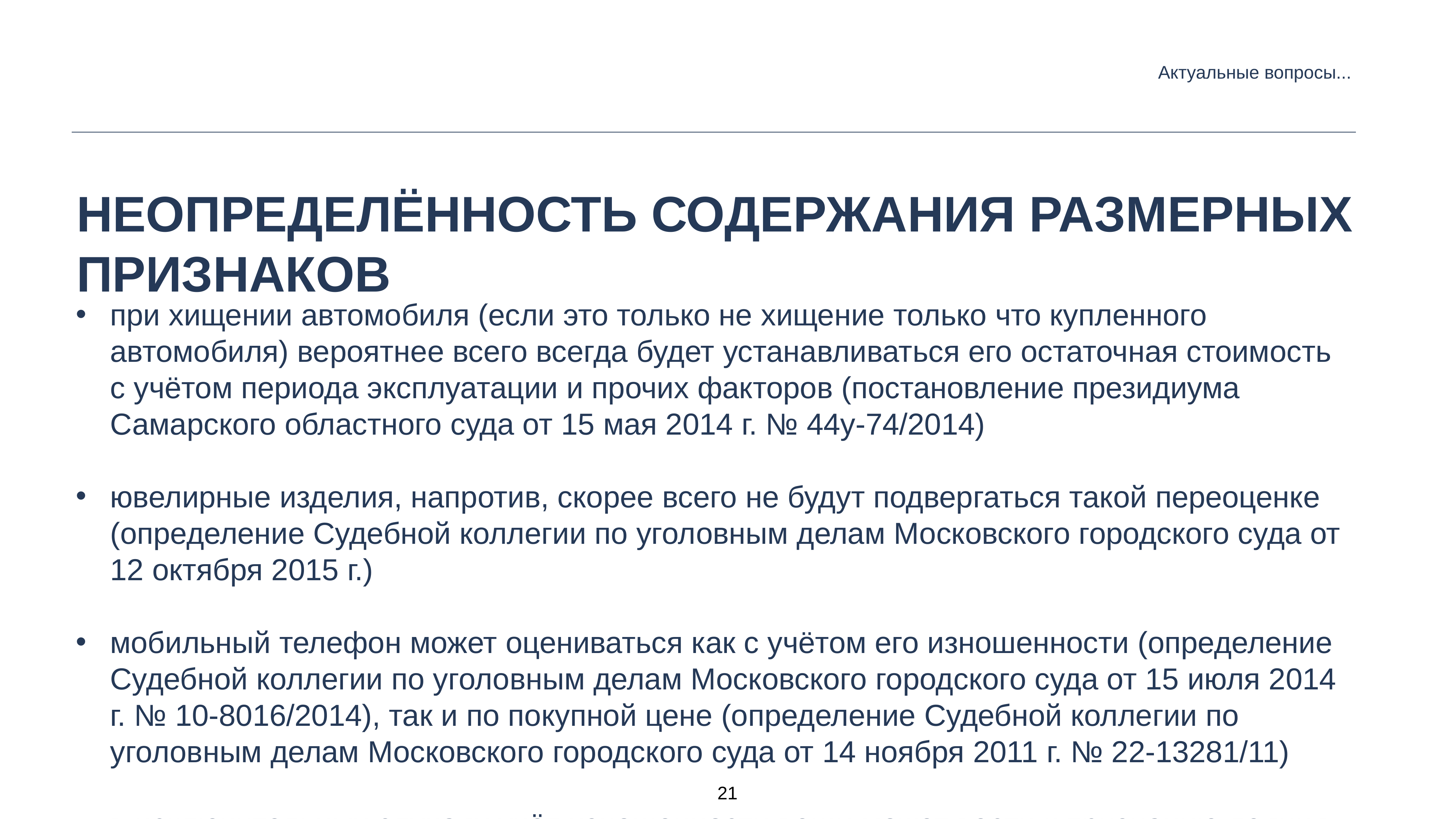

Актуальные вопросы...

Неопределённость содержания размерных признаков

при хищении автомобиля (если это только не хищение только что купленного автомобиля) вероятнее всего всегда будет устанавливаться его остаточная стоимость с учётом периода эксплуатации и прочих факторов (постановление президиума Самарского областного суда от 15 мая 2014 г. № 44у-74/2014)

ювелирные изделия, напротив, скорее всего не будут подвергаться такой переоценке (определение Судебной коллегии по уголовным делам Московского городского суда от 12 октября 2015 г.)

мобильный телефон может оцениваться как с учётом его изношенности (определение Судебной коллегии по уголовным делам Московского городского суда от 15 июля 2014 г. № 10-8016/2014), так и по покупной цене (определение Судебной коллегии по уголовным делам Московского городского суда от 14 ноября 2011 г. № 22-13281/11)

в исключительных случаях учёт изношенности вещи может вести к признанию деяния малозначительным на основании ч. 2 ст. 14 УК РФ

21